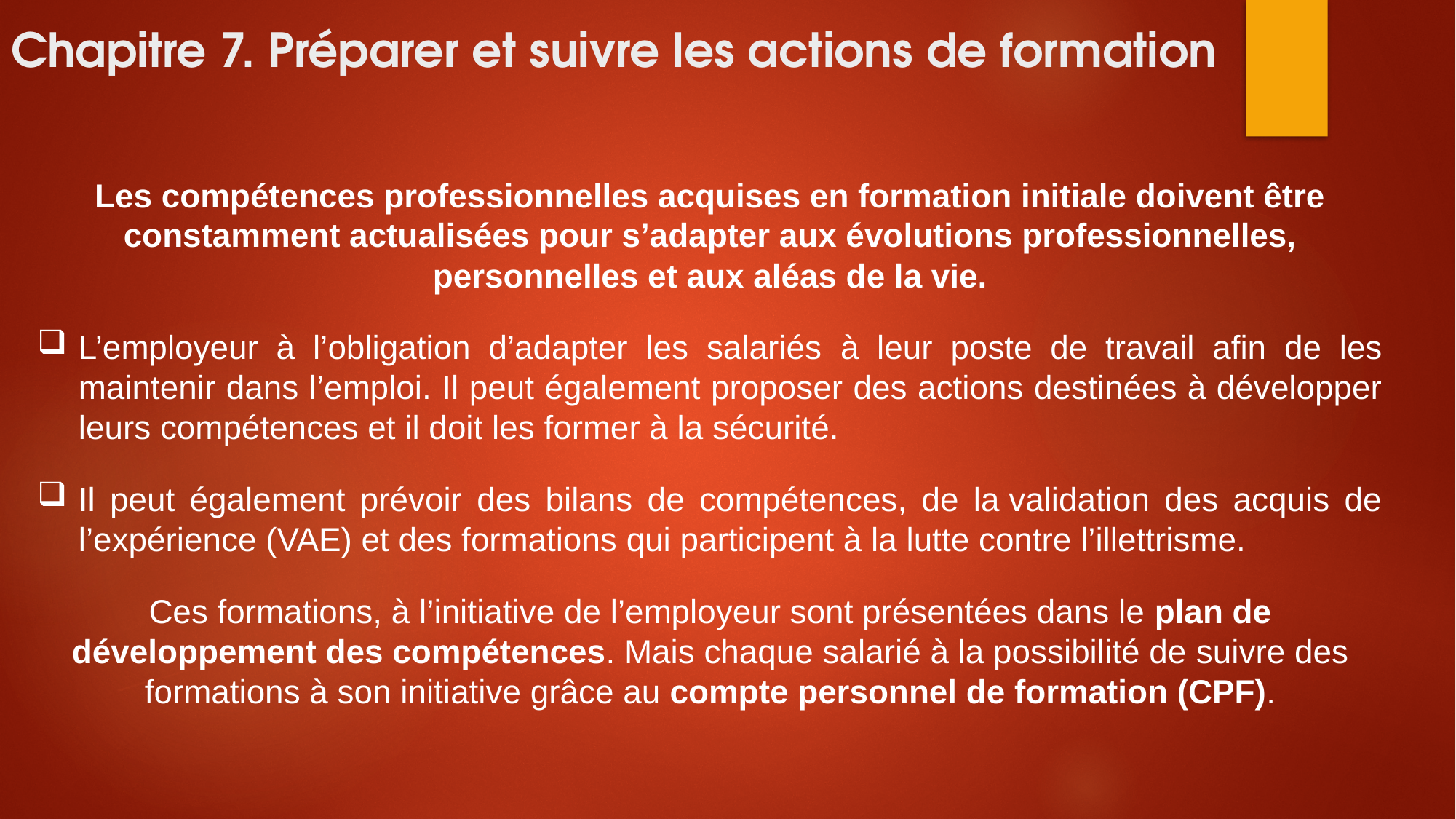

# Chapitre 7. Préparer et suivre les actions de formation
Les compétences professionnelles acquises en formation initiale doivent être constamment actualisées pour s’adapter aux évolutions professionnelles, personnelles et aux aléas de la vie.
L’employeur à l’obligation d’adapter les salariés à leur poste de travail afin de les maintenir dans l’emploi. Il peut également proposer des actions destinées à développer leurs compétences et il doit les former à la sécurité.
Il peut également prévoir des bilans de compétences, de la validation des acquis de l’expérience (VAE) et des formations qui participent à la lutte contre l’illettrisme.
Ces formations, à l’initiative de l’employeur sont présentées dans le plan de développement des compétences. Mais chaque salarié à la possibilité de suivre des formations à son initiative grâce au compte personnel de formation (CPF).